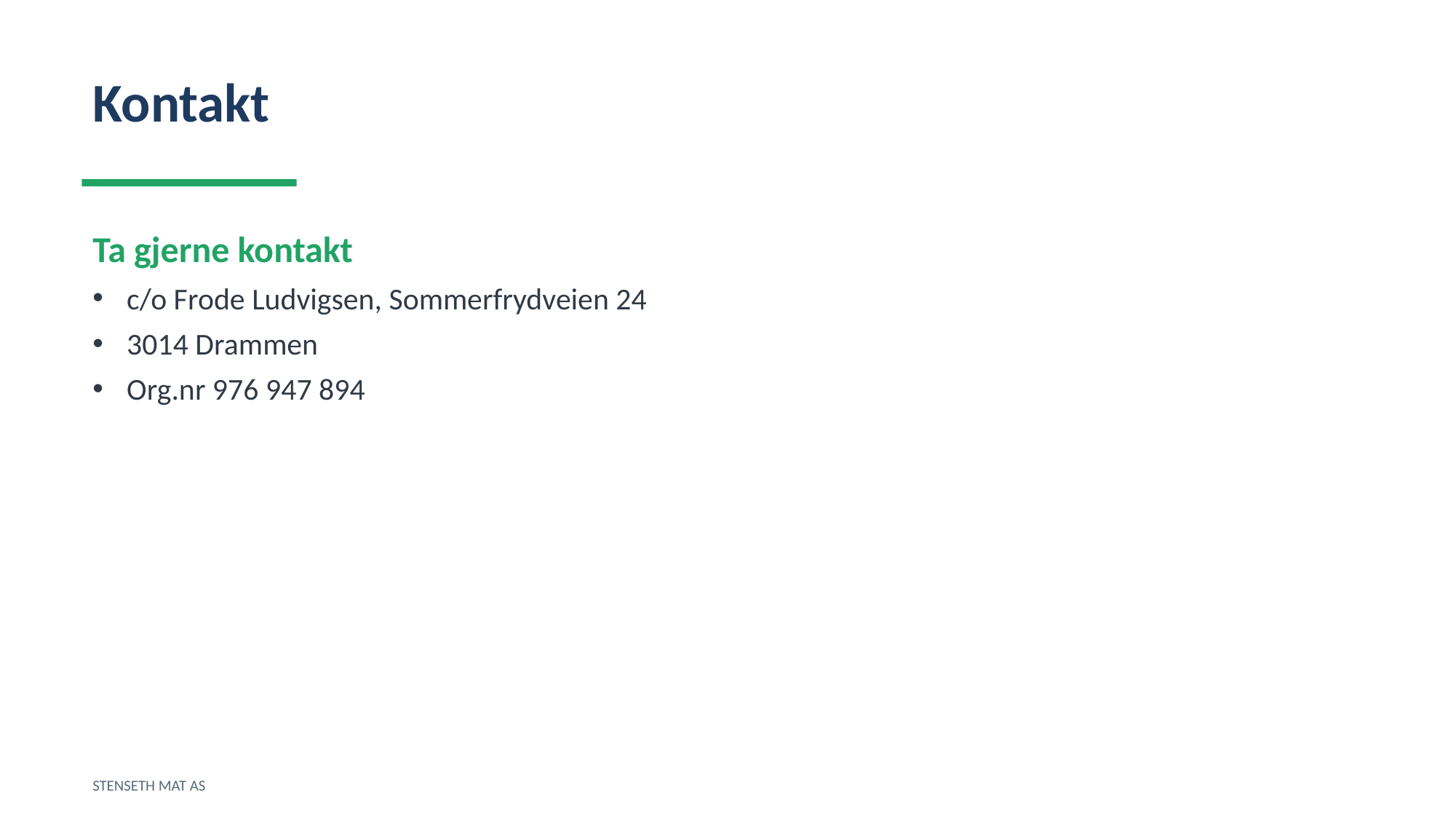

Kontakt

Ta gjerne kontakt
c/o Frode Ludvigsen, Sommerfrydveien 24
3014 Drammen
Org.nr 976 947 894
STENSETH MAT AS